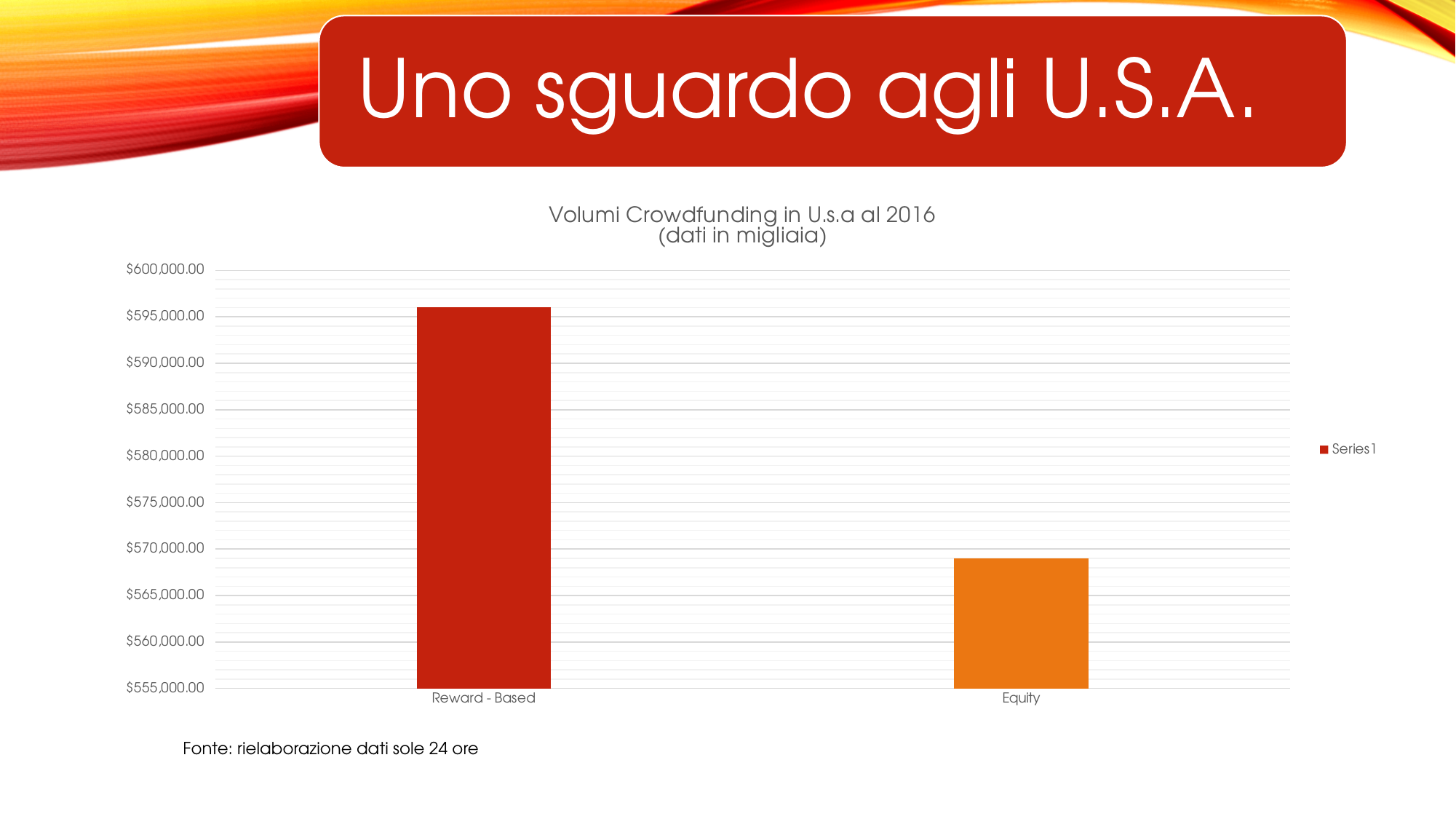

Uno sguardo agli U.S.A.

### Chart: Volumi Crowdfunding in U.s.a al 2016
(dati in migliaia)

| Category |  |
|---|---|
| Reward - Based | 596000.0 |
| Equity | 569000.0 |
Fonte: rielaborazione dati sole 24 ore